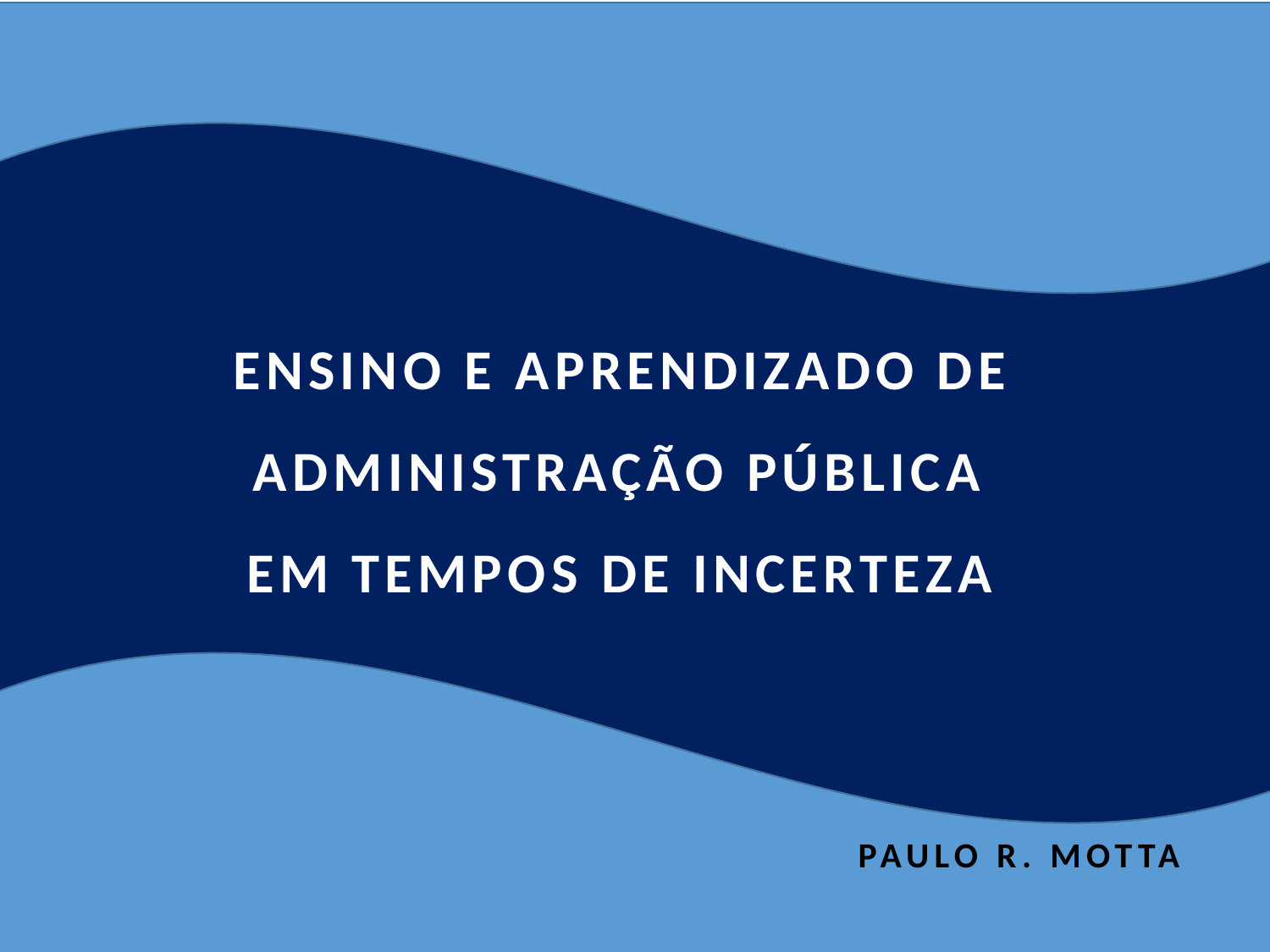

ENSINO E APRENDIZADO DE
ADMINISTRAÇÃO PÚBLICA
EM TEMPOS DE INCERTEZA
PAULO R. MOTTA